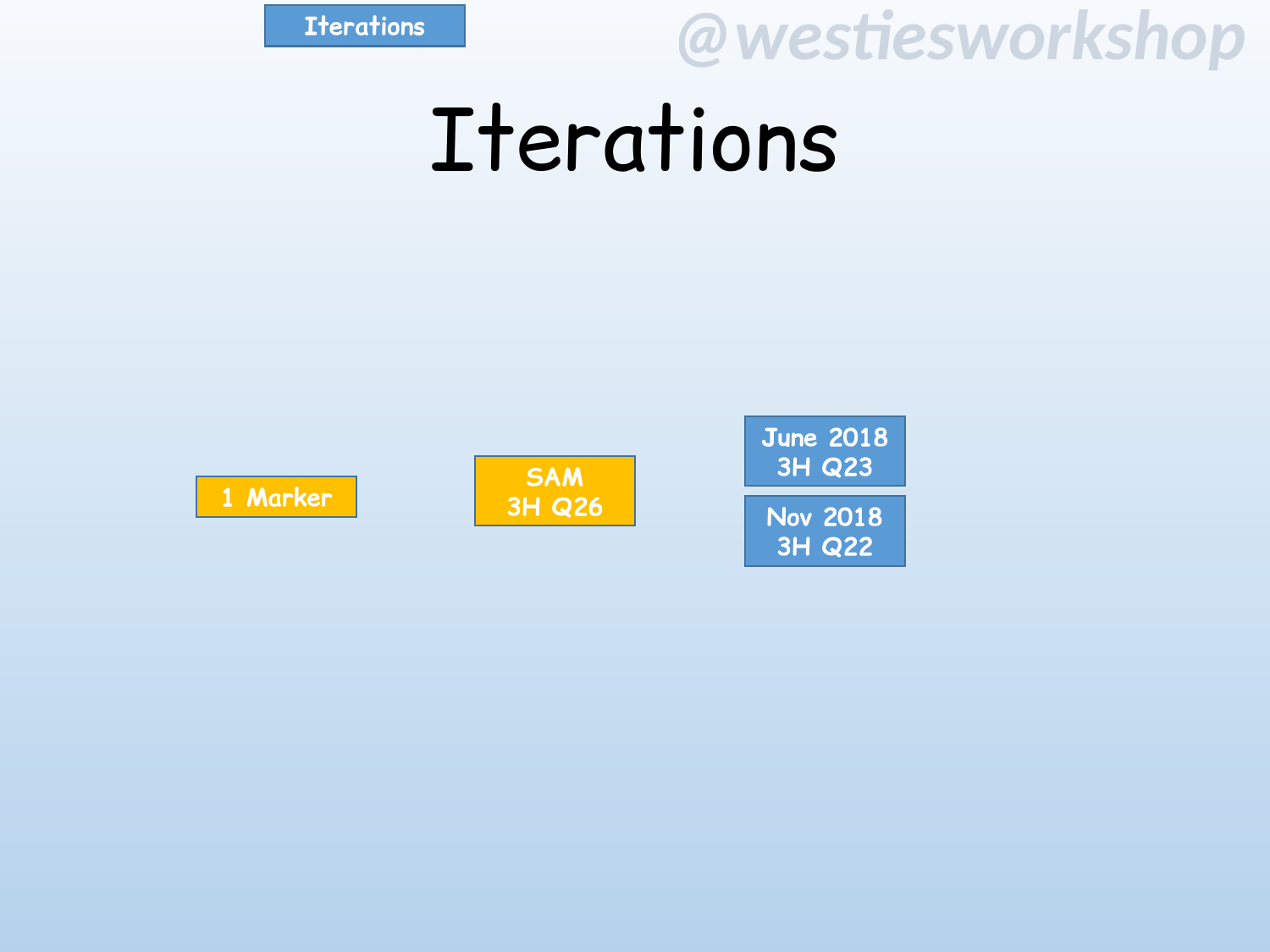

Iterations
# Iterations
June 2018
3H Q23
SAM
3H Q26
1 Marker
Nov 2018
3H Q22